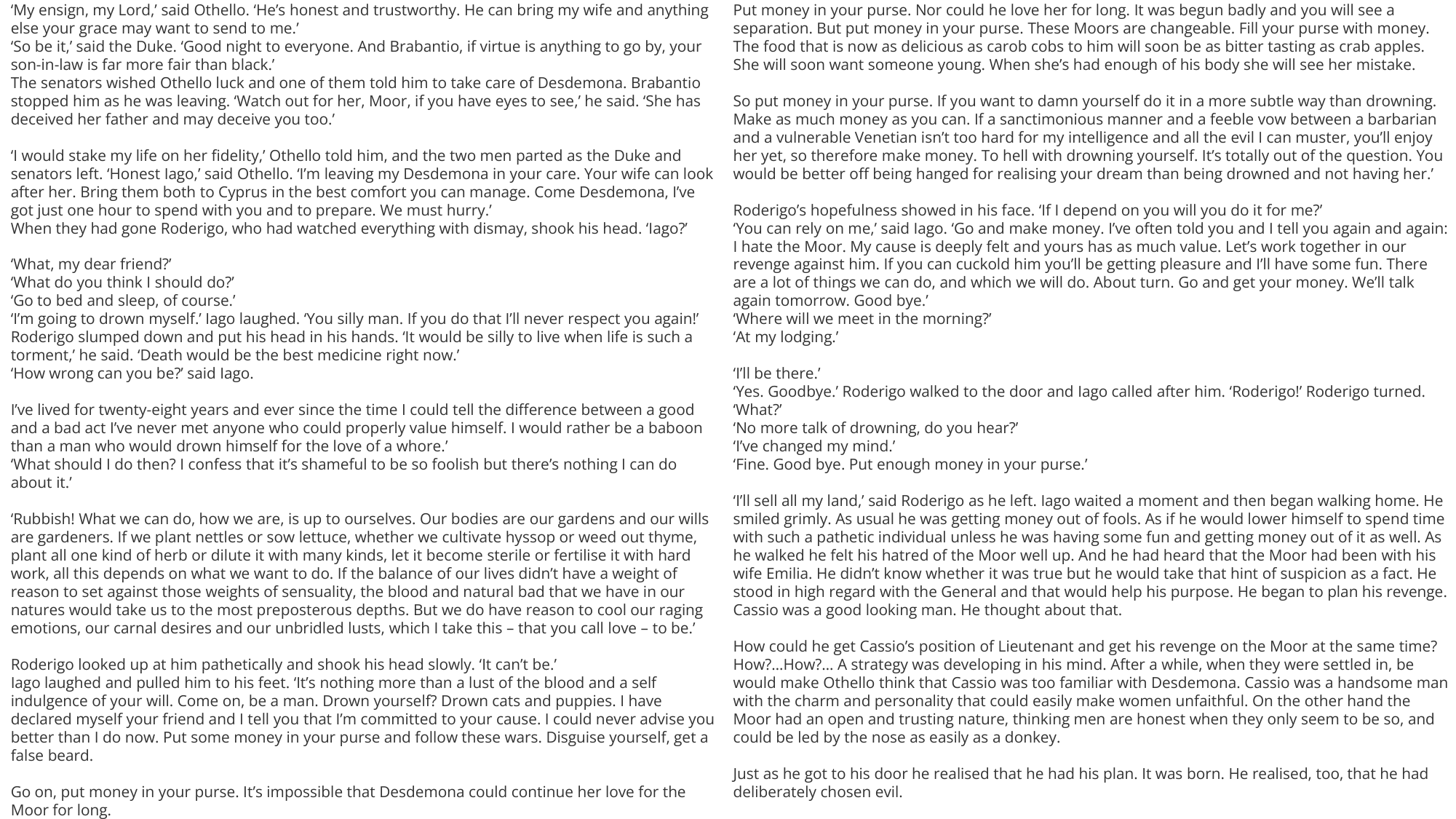

‘My ensign, my Lord,’ said Othello. ‘He’s honest and trustworthy. He can bring my wife and anything else your grace may want to send to me.’
‘So be it,’ said the Duke. ‘Good night to everyone. And Brabantio, if virtue is anything to go by, your son-in-law is far more fair than black.’
The senators wished Othello luck and one of them told him to take care of Desdemona. Brabantio stopped him as he was leaving. ‘Watch out for her, Moor, if you have eyes to see,’ he said. ‘She has deceived her father and may deceive you too.’

‘I would stake my life on her fidelity,’ Othello told him, and the two men parted as the Duke and senators left. ‘Honest Iago,’ said Othello. ‘I’m leaving my Desdemona in your care. Your wife can look after her. Bring them both to Cyprus in the best comfort you can manage. Come Desdemona, I’ve got just one hour to spend with you and to prepare. We must hurry.’
When they had gone Roderigo, who had watched everything with dismay, shook his head. ‘Iago?’

‘What, my dear friend?’
‘What do you think I should do?’
‘Go to bed and sleep, of course.’
‘I’m going to drown myself.’ Iago laughed. ‘You silly man. If you do that I’ll never respect you again!’
Roderigo slumped down and put his head in his hands. ‘It would be silly to live when life is such a torment,’ he said. ‘Death would be the best medicine right now.’
‘How wrong can you be?’ said Iago.

I’ve lived for twenty-eight years and ever since the time I could tell the difference between a good and a bad act I’ve never met anyone who could properly value himself. I would rather be a baboon than a man who would drown himself for the love of a whore.’
‘What should I do then? I confess that it’s shameful to be so foolish but there’s nothing I can do about it.’

‘Rubbish! What we can do, how we are, is up to ourselves. Our bodies are our gardens and our wills are gardeners. If we plant nettles or sow lettuce, whether we cultivate hyssop or weed out thyme, plant all one kind of herb or dilute it with many kinds, let it become sterile or fertilise it with hard work, all this depends on what we want to do. If the balance of our lives didn’t have a weight of reason to set against those weights of sensuality, the blood and natural bad that we have in our natures would take us to the most preposterous depths. But we do have reason to cool our raging emotions, our carnal desires and our unbridled lusts, which I take this – that you call love – to be.’

Roderigo looked up at him pathetically and shook his head slowly. ‘It can’t be.’
Iago laughed and pulled him to his feet. ‘It’s nothing more than a lust of the blood and a self indulgence of your will. Come on, be a man. Drown yourself? Drown cats and puppies. I have declared myself your friend and I tell you that I’m committed to your cause. I could never advise you better than I do now. Put some money in your purse and follow these wars. Disguise yourself, get a false beard.

Go on, put money in your purse. It’s impossible that Desdemona could continue her love for the Moor for long.

Put money in your purse. Nor could he love her for long. It was begun badly and you will see a separation. But put money in your purse. These Moors are changeable. Fill your purse with money. The food that is now as delicious as carob cobs to him will soon be as bitter tasting as crab apples. She will soon want someone young. When she’s had enough of his body she will see her mistake.

So put money in your purse. If you want to damn yourself do it in a more subtle way than drowning. Make as much money as you can. If a sanctimonious manner and a feeble vow between a barbarian and a vulnerable Venetian isn’t too hard for my intelligence and all the evil I can muster, you’ll enjoy her yet, so therefore make money. To hell with drowning yourself. It’s totally out of the question. You would be better off being hanged for realising your dream than being drowned and not having her.’

Roderigo’s hopefulness showed in his face. ‘If I depend on you will you do it for me?’
‘You can rely on me,’ said Iago. ‘Go and make money. I’ve often told you and I tell you again and again: I hate the Moor. My cause is deeply felt and yours has as much value. Let’s work together in our revenge against him. If you can cuckold him you’ll be getting pleasure and I’ll have some fun. There are a lot of things we can do, and which we will do. About turn. Go and get your money. We’ll talk again tomorrow. Good bye.’
‘Where will we meet in the morning?’
‘At my lodging.’

‘I’ll be there.’
‘Yes. Goodbye.’ Roderigo walked to the door and Iago called after him. ‘Roderigo!’ Roderigo turned. ‘What?’
‘No more talk of drowning, do you hear?’
‘I’ve changed my mind.’
‘Fine. Good bye. Put enough money in your purse.’

‘I’ll sell all my land,’ said Roderigo as he left. Iago waited a moment and then began walking home. He smiled grimly. As usual he was getting money out of fools. As if he would lower himself to spend time with such a pathetic individual unless he was having some fun and getting money out of it as well. As he walked he felt his hatred of the Moor well up. And he had heard that the Moor had been with his wife Emilia. He didn’t know whether it was true but he would take that hint of suspicion as a fact. He stood in high regard with the General and that would help his purpose. He began to plan his revenge. Cassio was a good looking man. He thought about that.

How could he get Cassio’s position of Lieutenant and get his revenge on the Moor at the same time? How?…How?… A strategy was developing in his mind. After a while, when they were settled in, be would make Othello think that Cassio was too familiar with Desdemona. Cassio was a handsome man with the charm and personality that could easily make women unfaithful. On the other hand the Moor had an open and trusting nature, thinking men are honest when they only seem to be so, and could be led by the nose as easily as a donkey.

Just as he got to his door he realised that he had his plan. It was born. He realised, too, that he had deliberately chosen evil.